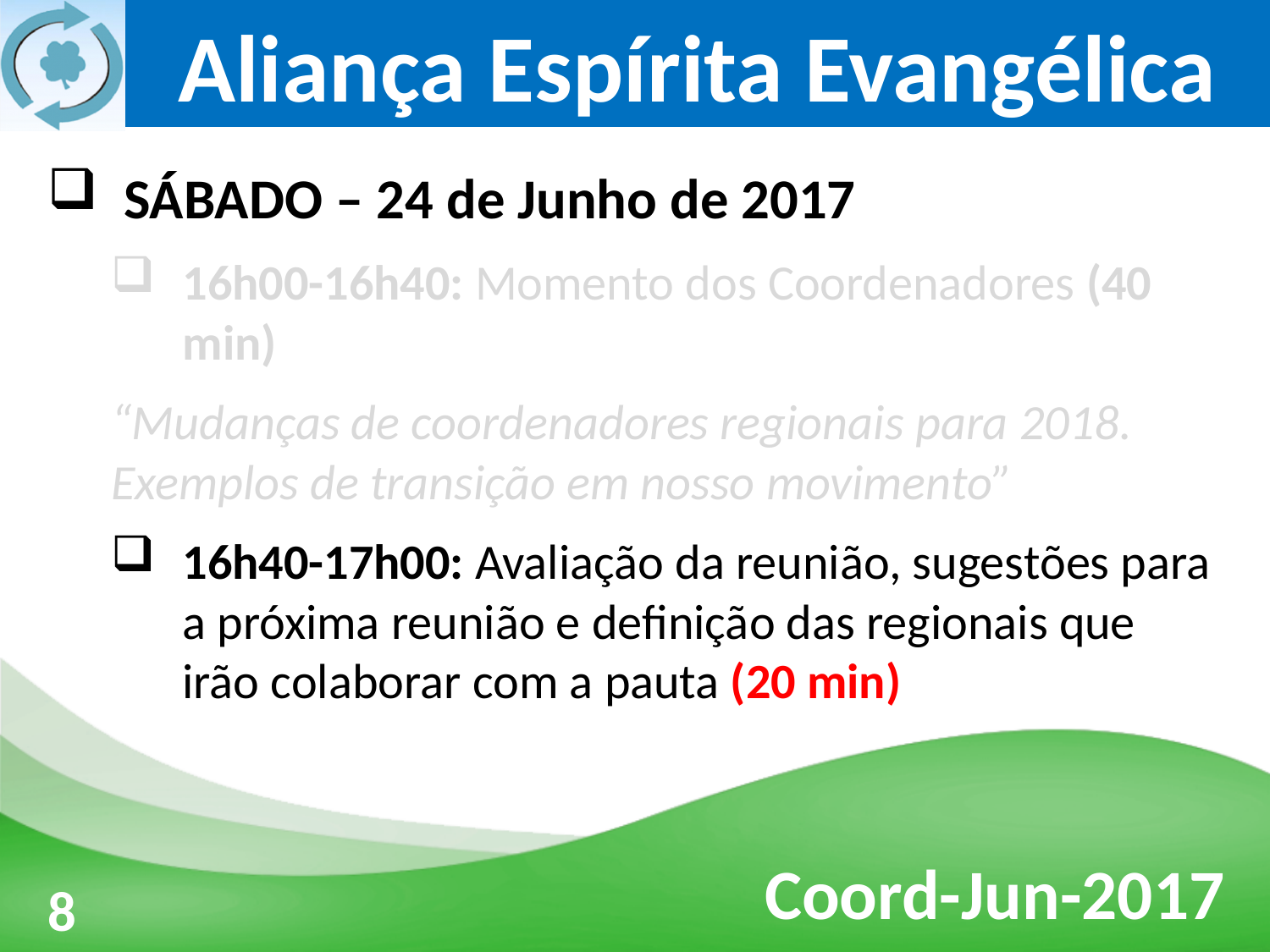

SÁBADO – 24 de Junho de 2017
16h00-16h40: Momento dos Coordenadores (40 min)
“Mudanças de coordenadores regionais para 2018. Exemplos de transição em nosso movimento”
16h40-17h00: Avaliação da reunião, sugestões para a próxima reunião e definição das regionais que irão colaborar com a pauta (20 min)

3

8